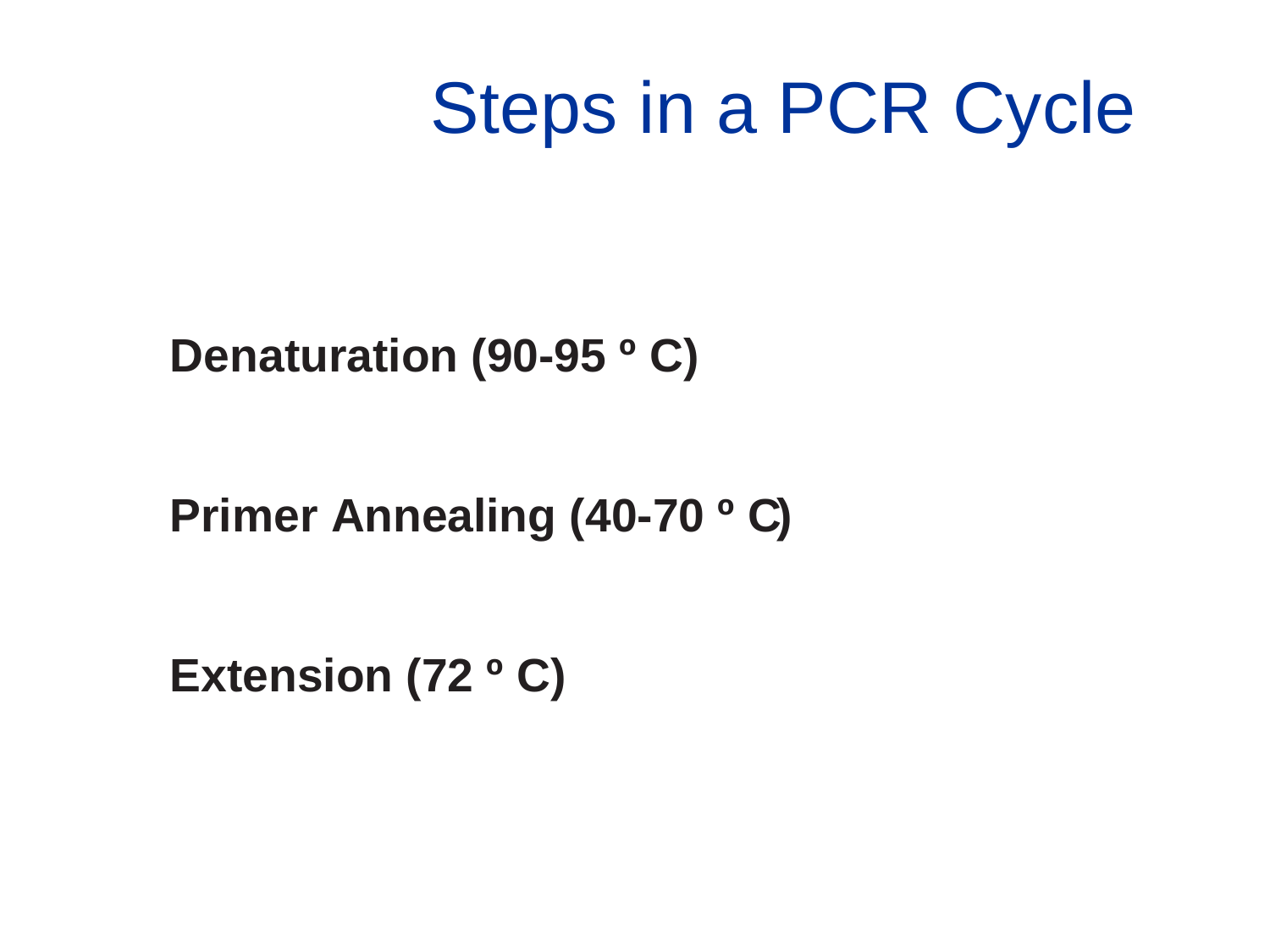

# Steps in a PCR Cycle
Denaturation (90-95 º C)

Primer Annealing (40-70 º C)

Extension (72 º C)